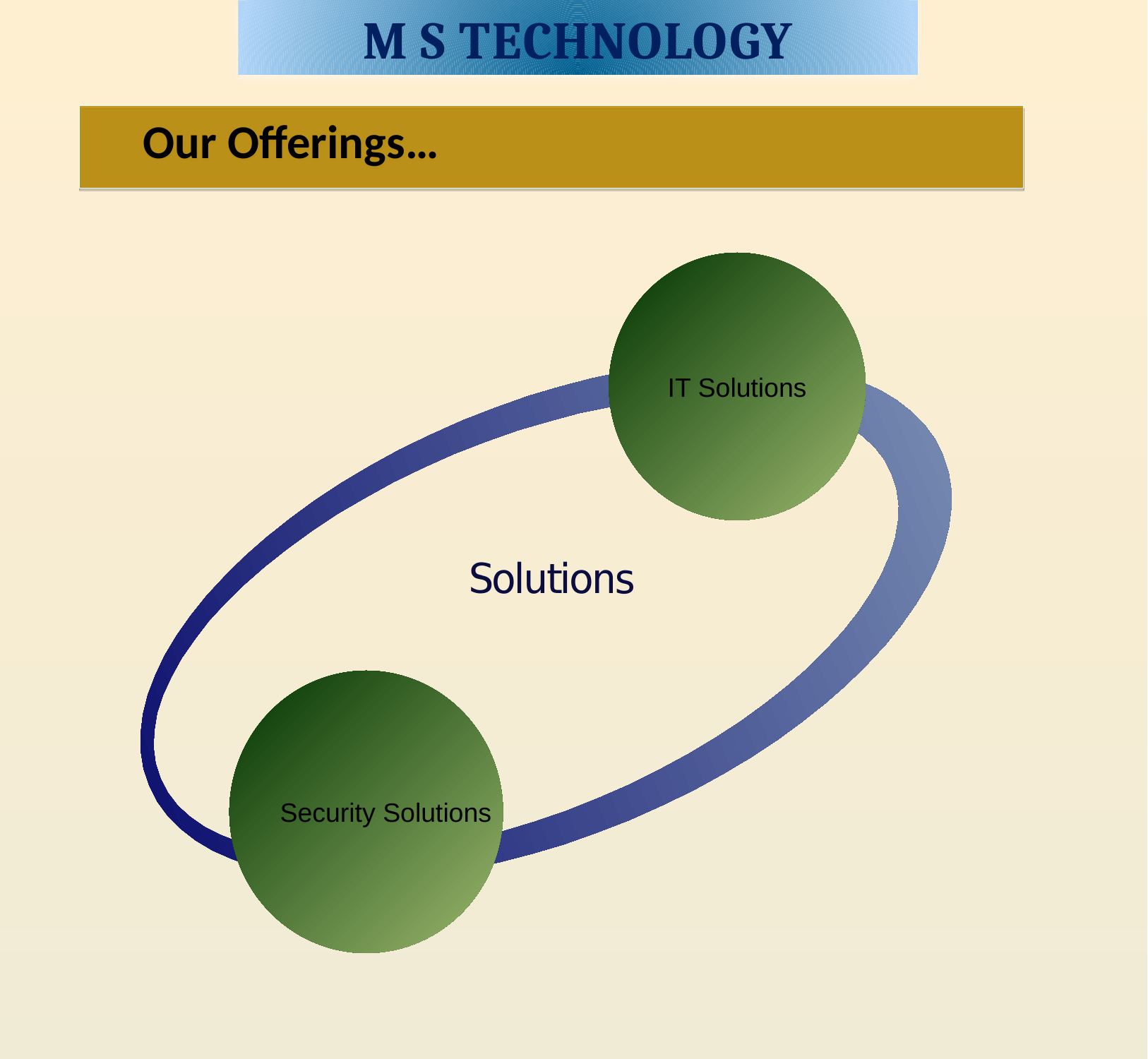

M S TECHNOLOGY
Our Offerings…
IT Solutions

Solutions
Security Solutions